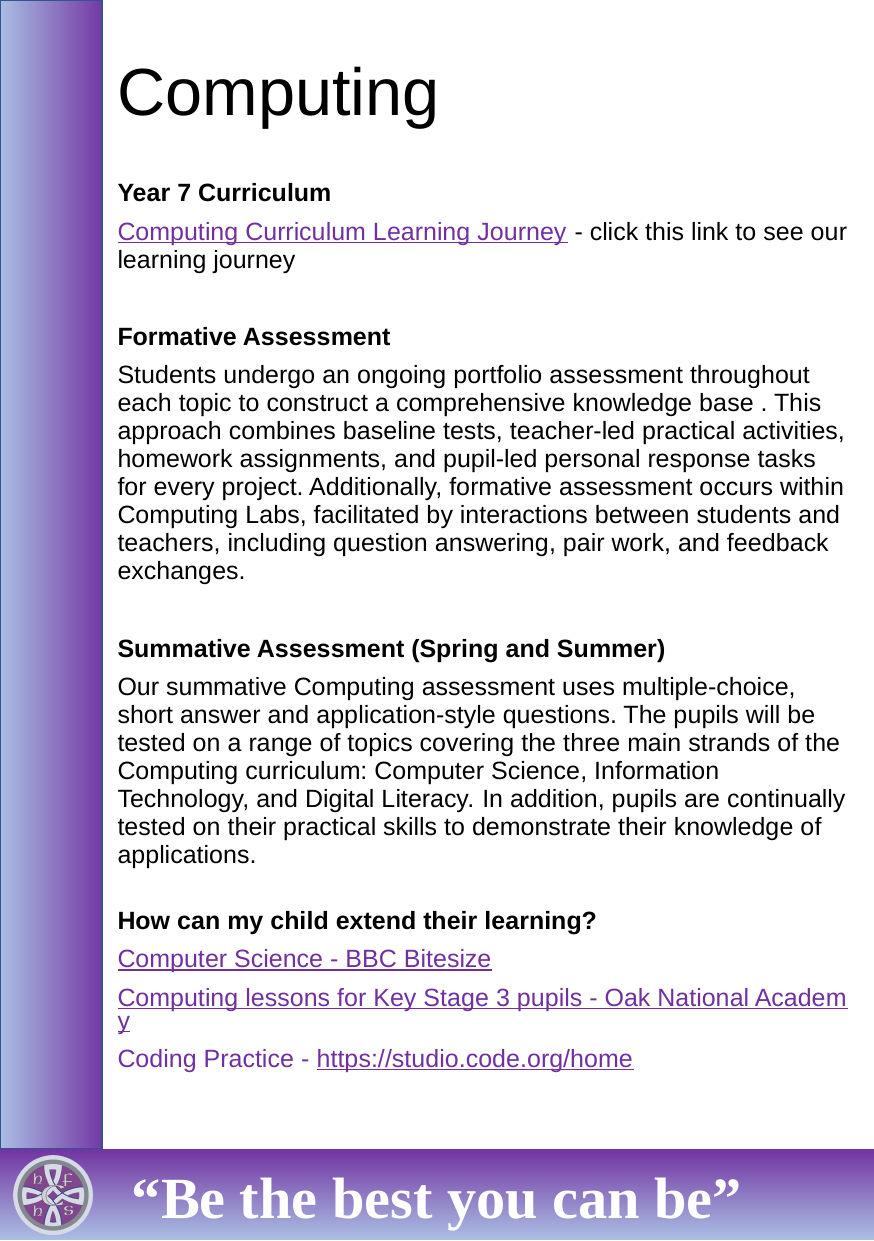

# Computing
Year 7 Curriculum
Computing Curriculum Learning Journey - click this link to see our learning journey

Formative Assessment
Students undergo an ongoing portfolio assessment throughout each topic to construct a comprehensive knowledge base . This approach combines baseline tests, teacher-led practical activities, homework assignments, and pupil-led personal response tasks for every project. Additionally, formative assessment occurs within Computing Labs, facilitated by interactions between students and teachers, including question answering, pair work, and feedback exchanges.

Summative Assessment (Spring and Summer)
Our summative Computing assessment uses multiple-choice, short answer and application-style questions. The pupils will be tested on a range of topics covering the three main strands of the Computing curriculum: Computer Science, Information Technology, and Digital Literacy. In addition, pupils are continually tested on their practical skills to demonstrate their knowledge of applications.
How can my child extend their learning?
Computer Science - BBC Bitesize
Computing lessons for Key Stage 3 pupils - Oak National Academy
Coding Practice - https://studio.code.org/home